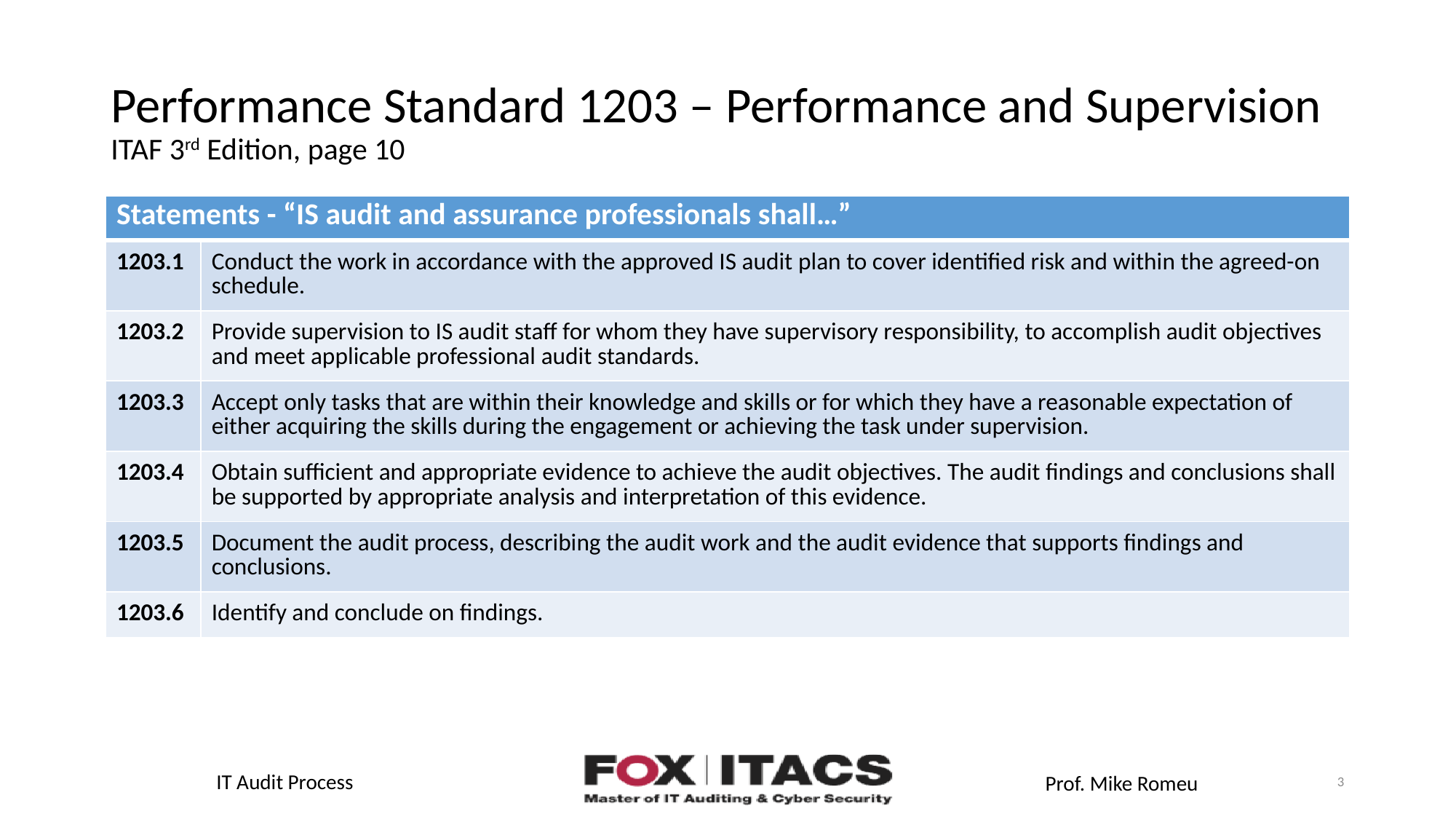

# Performance Standard 1203 – Performance and Supervision ITAF 3rd Edition, page 10
| Statements - “IS audit and assurance professionals shall…” |  |
| --- | --- |
| 1203.1 | Conduct the work in accordance with the approved IS audit plan to cover identified risk and within the agreed-on schedule. |
| 1203.2 | Provide supervision to IS audit staff for whom they have supervisory responsibility, to accomplish audit objectives and meet applicable professional audit standards. |
| 1203.3 | Accept only tasks that are within their knowledge and skills or for which they have a reasonable expectation of either acquiring the skills during the engagement or achieving the task under supervision. |
| 1203.4 | Obtain sufficient and appropriate evidence to achieve the audit objectives. The audit findings and conclusions shall be supported by appropriate analysis and interpretation of this evidence. |
| 1203.5 | Document the audit process, describing the audit work and the audit evidence that supports findings and conclusions. |
| 1203.6 | Identify and conclude on findings. |
3